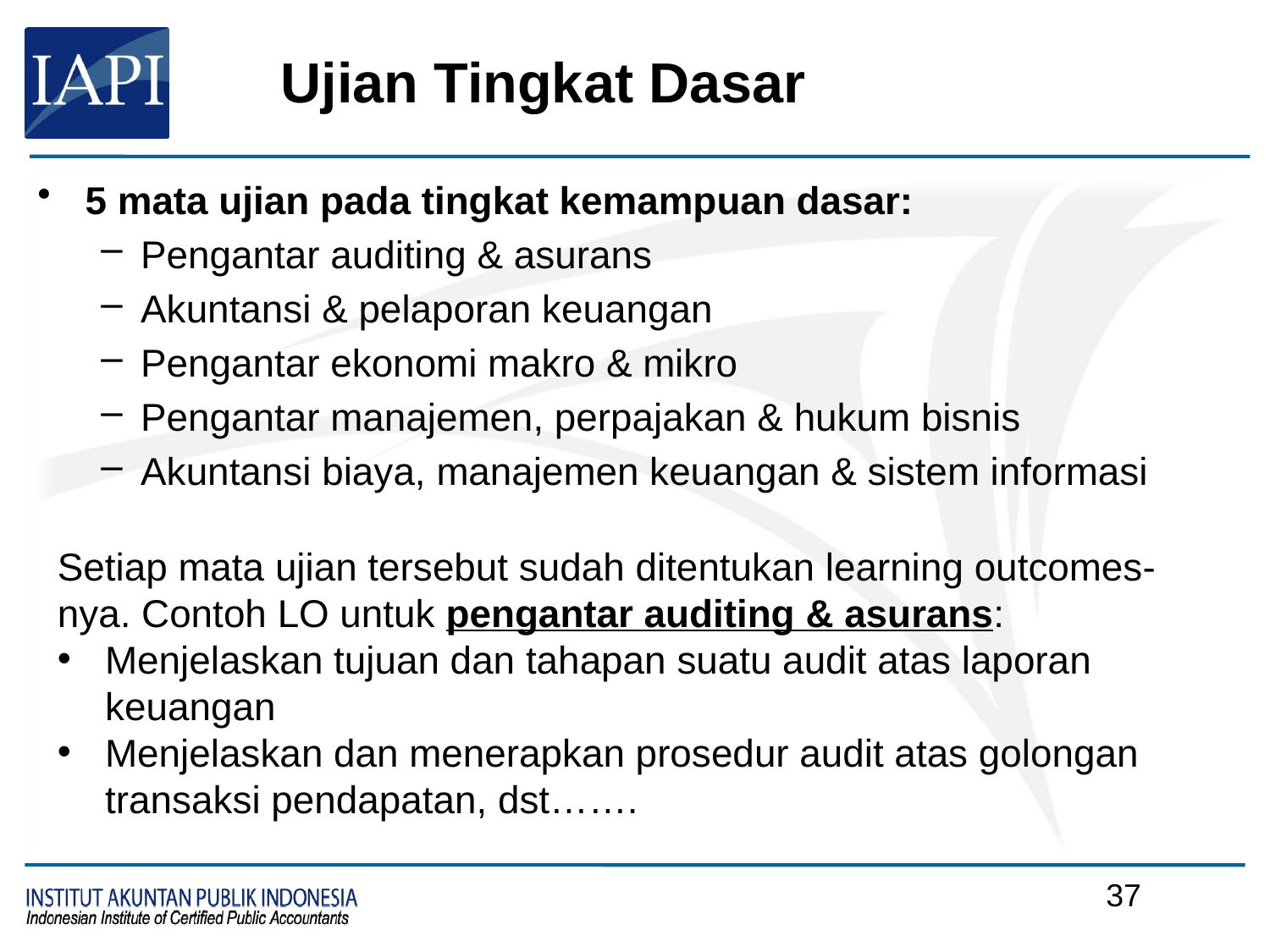

# Ujian Tingkat Dasar
5 mata ujian pada tingkat kemampuan dasar:
Pengantar auditing & asurans
Akuntansi & pelaporan keuangan
Pengantar ekonomi makro & mikro
Pengantar manajemen, perpajakan & hukum bisnis
Akuntansi biaya, manajemen keuangan & sistem informasi
Setiap mata ujian tersebut sudah ditentukan learning outcomes-nya. Contoh LO untuk pengantar auditing & asurans:
Menjelaskan tujuan dan tahapan suatu audit atas laporan keuangan
Menjelaskan dan menerapkan prosedur audit atas golongan transaksi pendapatan, dst…….
37